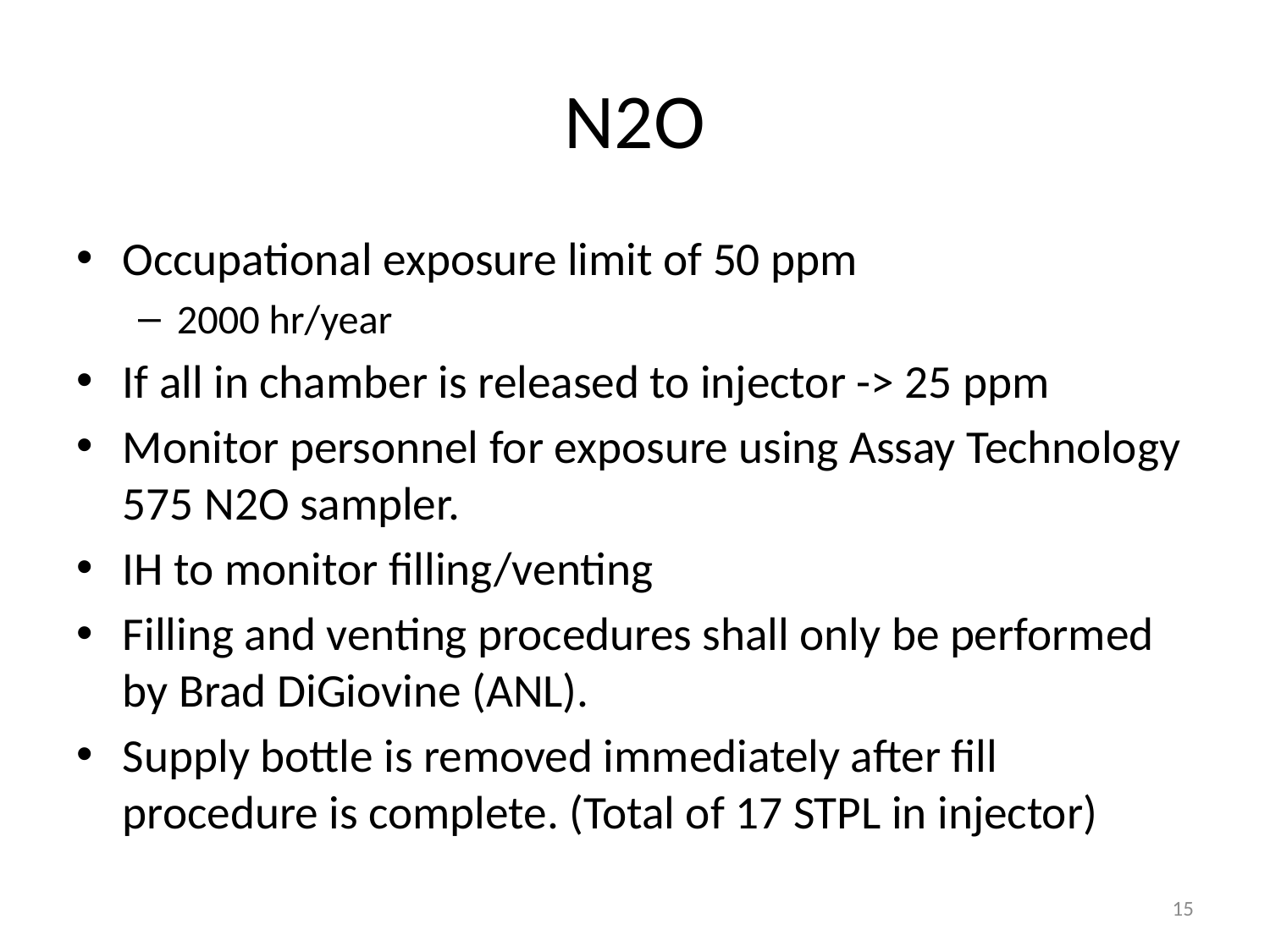

# N2O
Occupational exposure limit of 50 ppm
2000 hr/year
If all in chamber is released to injector -> 25 ppm
Monitor personnel for exposure using Assay Technology 575 N2O sampler.
IH to monitor filling/venting
Filling and venting procedures shall only be performed by Brad DiGiovine (ANL).
Supply bottle is removed immediately after fill procedure is complete. (Total of 17 STPL in injector)

15